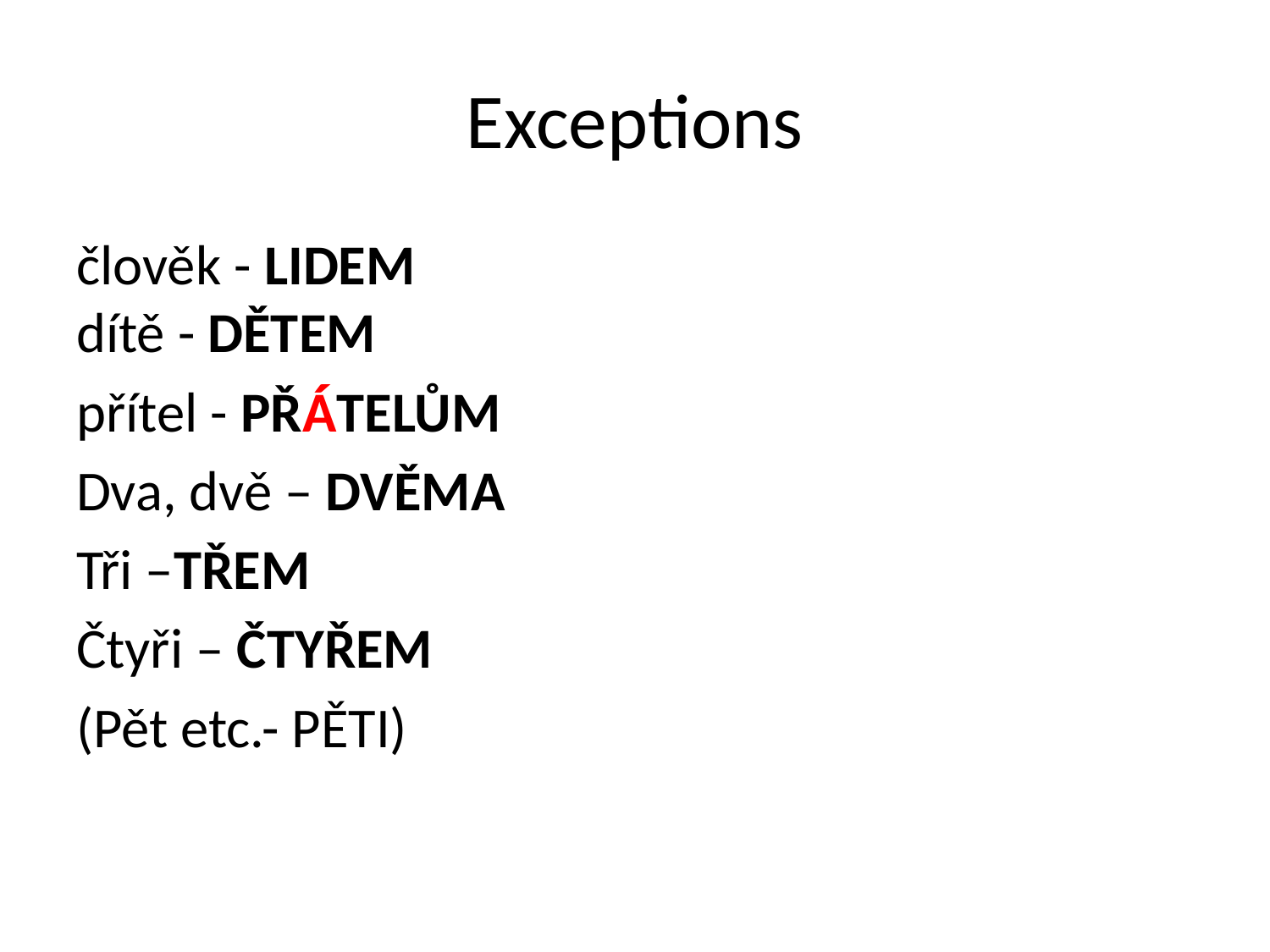

# Exceptions
člověk - LIDEM
dítě - DĚTEM
přítel - PŘÁTELŮM
Dva, dvě – DVĚMA
Tři –TŘEM
Čtyři – ČTYŘEM
(Pět etc.- PĚTI)